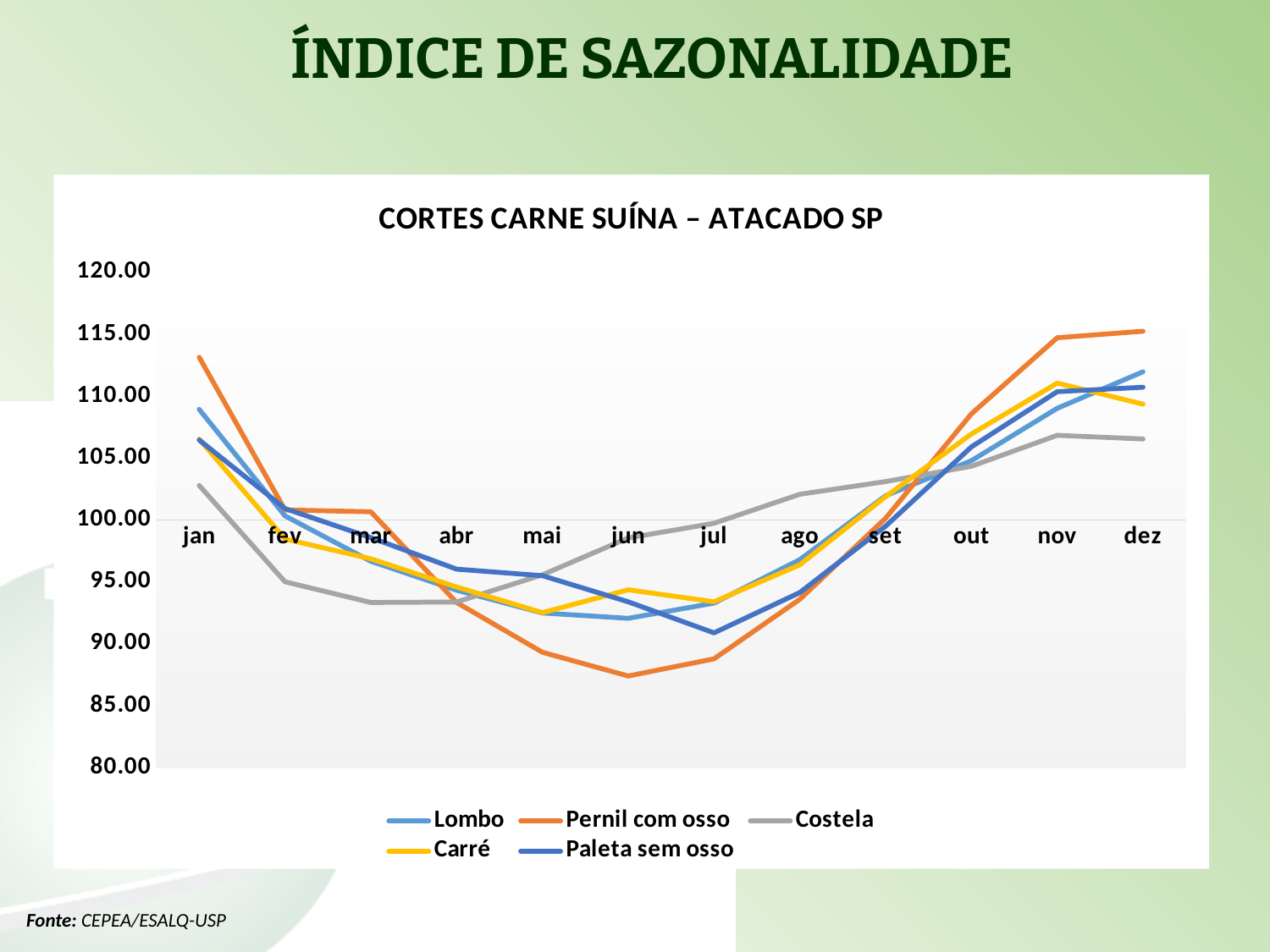

ÍNDICE DE SAZONALIDADE

### Chart: CORTES CARNE SUÍNA – ATACADO SP

| Category | Lombo | Pernil com osso | Costela | Carré | Paleta sem osso |
|---|---|---|---|---|---|
| jan | 108.93727632613766 | 113.14691576648153 | 102.79827497424853 | 106.5366732499488 | 106.46410102038753 |
| fev | 100.33936300833889 | 100.81979837879003 | 95.01358154407689 | 98.46742516354396 | 100.93029772282888 |
| mar | 96.6726173888257 | 100.66963509489678 | 93.34348208829688 | 96.86825124066128 | 98.57969760823659 |
| abr | 94.33182549457963 | 93.34096269126776 | 93.38089327060604 | 94.59512989366988 | 96.03403160924262 |
| mai | 92.49413954327385 | 89.31893514072749 | 95.57950325940114 | 92.52100573363819 | 95.50388650309988 |
| jun | 92.06098880956567 | 87.4058852618879 | 98.55138796684258 | 94.36886233578942 | 93.3940580691068 |
| jul | 93.29416924671264 | 88.79041128788853 | 99.73658544730701 | 93.39868786760653 | 90.88953474360713 |
| ago | 96.8006594949648 | 93.60096060273088 | 102.08026377441952 | 96.38144618920356 | 94.14620089319367 |
| set | 101.96622669132229 | 100.15310059801166 | 103.11029993368678 | 101.89744271441533 | 99.5091801554636 |
| out | 104.79934364518145 | 108.58101369621977 | 104.34381729949682 | 106.95235647416871 | 105.91251375929478 |
| nov | 109.02504084899005 | 114.72264328645528 | 106.84213072435466 | 111.05925865583633 | 110.37059795655847 |
| dez | 111.97642364275855 | 115.25045890012409 | 106.54948551720261 | 109.35694240772155 | 110.72401368723267 |
Fonte: CEPEA/ESALQ-USP